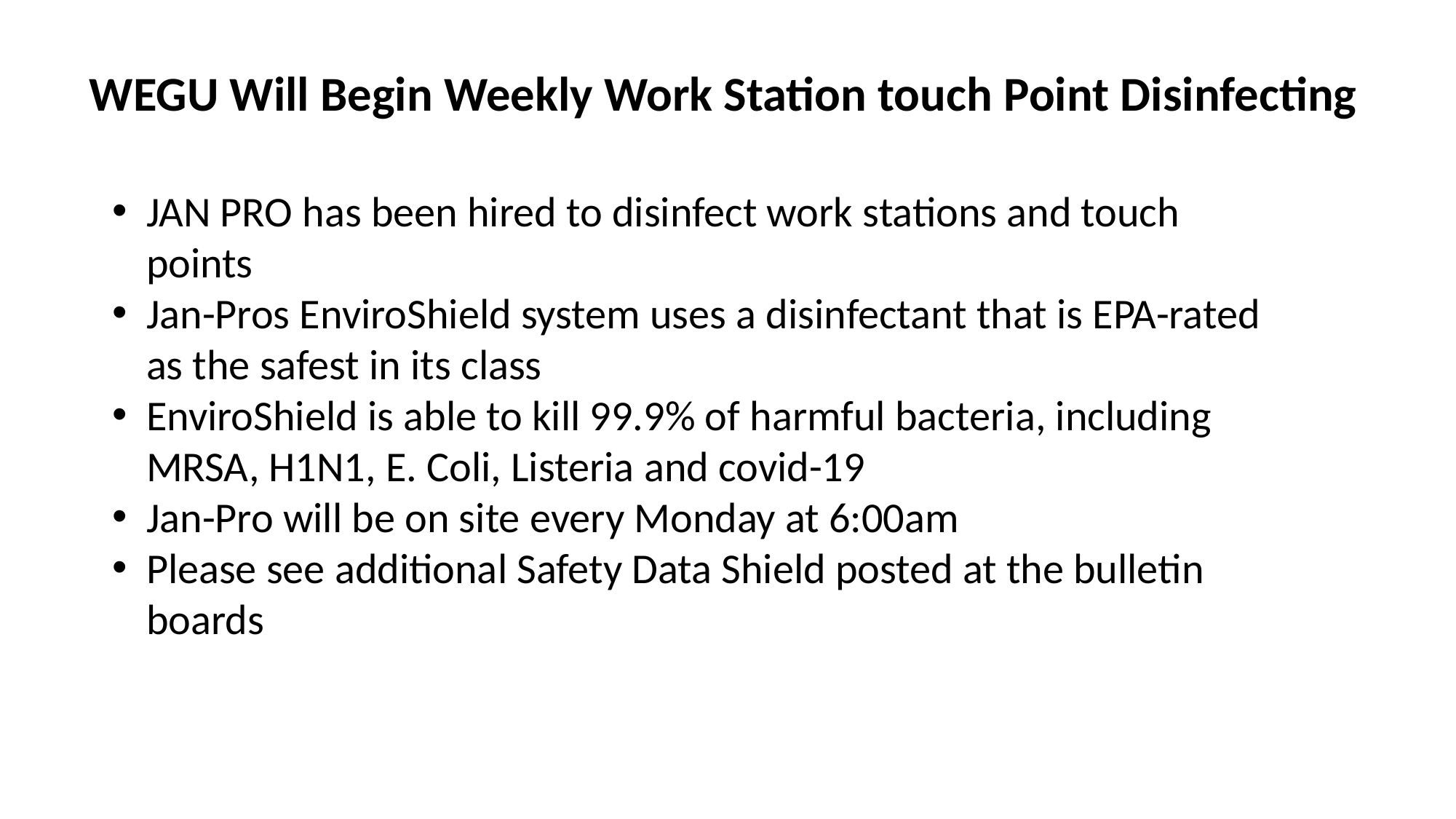

WEGU Will Begin Weekly Work Station touch Point Disinfecting
JAN PRO has been hired to disinfect work stations and touch points
Jan-Pros EnviroShield system uses a disinfectant that is EPA-rated as the safest in its class
EnviroShield is able to kill 99.9% of harmful bacteria, including MRSA, H1N1, E. Coli, Listeria and covid-19
Jan-Pro will be on site every Monday at 6:00am
Please see additional Safety Data Shield posted at the bulletin boards